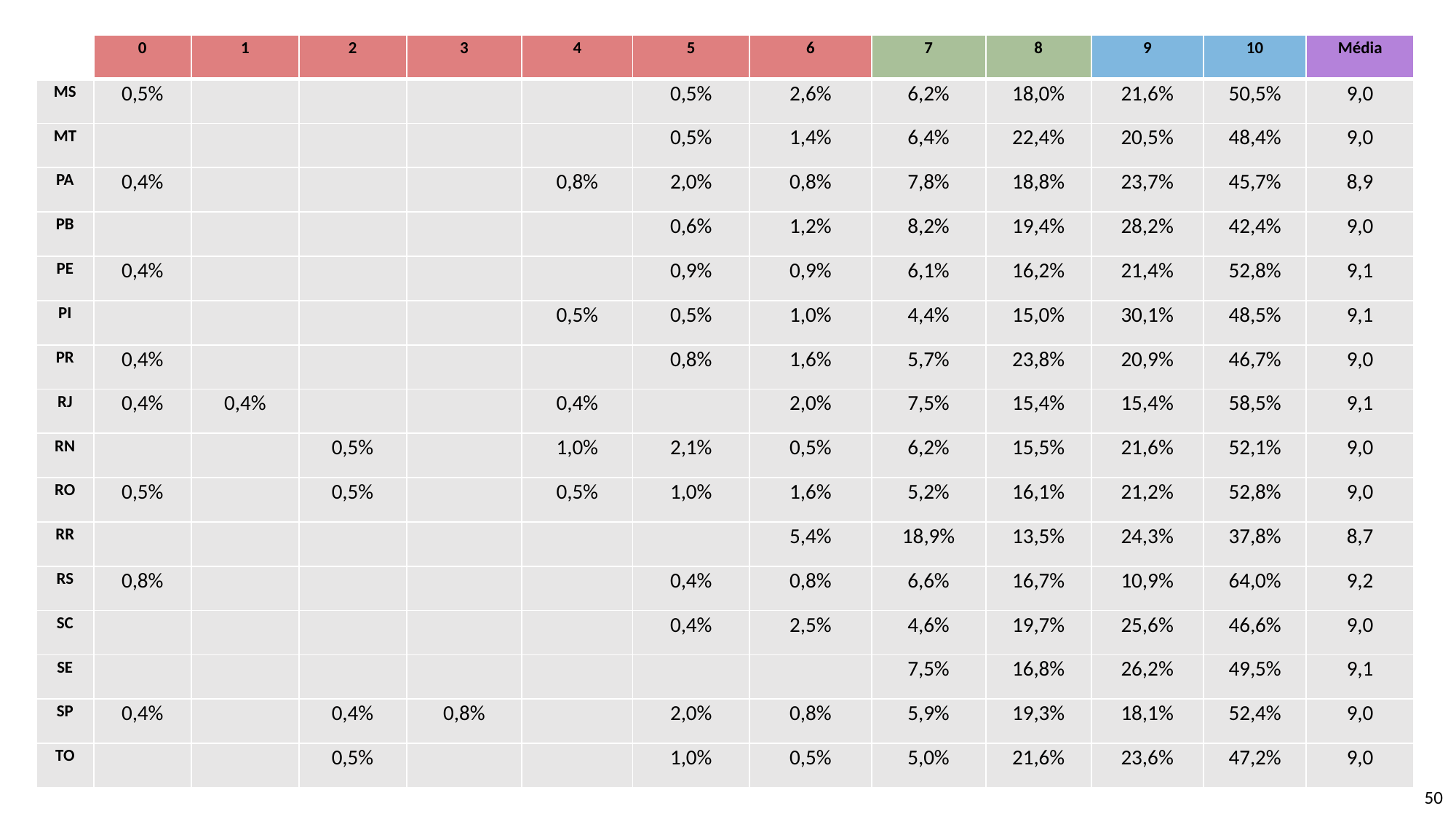

|  | 0 | 1 | 2 | 3 | 4 | 5 | 6 | 7 | 8 | 9 | 10 | Média |
| --- | --- | --- | --- | --- | --- | --- | --- | --- | --- | --- | --- | --- |
| MS | 0,5% |  |  |  |  | 0,5% | 2,6% | 6,2% | 18,0% | 21,6% | 50,5% | 9,0 |
| MT |  |  |  |  |  | 0,5% | 1,4% | 6,4% | 22,4% | 20,5% | 48,4% | 9,0 |
| PA | 0,4% |  |  |  | 0,8% | 2,0% | 0,8% | 7,8% | 18,8% | 23,7% | 45,7% | 8,9 |
| PB |  |  |  |  |  | 0,6% | 1,2% | 8,2% | 19,4% | 28,2% | 42,4% | 9,0 |
| PE | 0,4% |  |  |  |  | 0,9% | 0,9% | 6,1% | 16,2% | 21,4% | 52,8% | 9,1 |
| PI |  |  |  |  | 0,5% | 0,5% | 1,0% | 4,4% | 15,0% | 30,1% | 48,5% | 9,1 |
| PR | 0,4% |  |  |  |  | 0,8% | 1,6% | 5,7% | 23,8% | 20,9% | 46,7% | 9,0 |
| RJ | 0,4% | 0,4% |  |  | 0,4% |  | 2,0% | 7,5% | 15,4% | 15,4% | 58,5% | 9,1 |
| RN |  |  | 0,5% |  | 1,0% | 2,1% | 0,5% | 6,2% | 15,5% | 21,6% | 52,1% | 9,0 |
| RO | 0,5% |  | 0,5% |  | 0,5% | 1,0% | 1,6% | 5,2% | 16,1% | 21,2% | 52,8% | 9,0 |
| RR |  |  |  |  |  |  | 5,4% | 18,9% | 13,5% | 24,3% | 37,8% | 8,7 |
| RS | 0,8% |  |  |  |  | 0,4% | 0,8% | 6,6% | 16,7% | 10,9% | 64,0% | 9,2 |
| SC |  |  |  |  |  | 0,4% | 2,5% | 4,6% | 19,7% | 25,6% | 46,6% | 9,0 |
| SE |  |  |  |  |  |  |  | 7,5% | 16,8% | 26,2% | 49,5% | 9,1 |
| SP | 0,4% |  | 0,4% | 0,8% |  | 2,0% | 0,8% | 5,9% | 19,3% | 18,1% | 52,4% | 9,0 |
| TO |  |  | 0,5% |  |  | 1,0% | 0,5% | 5,0% | 21,6% | 23,6% | 47,2% | 9,0 |
50